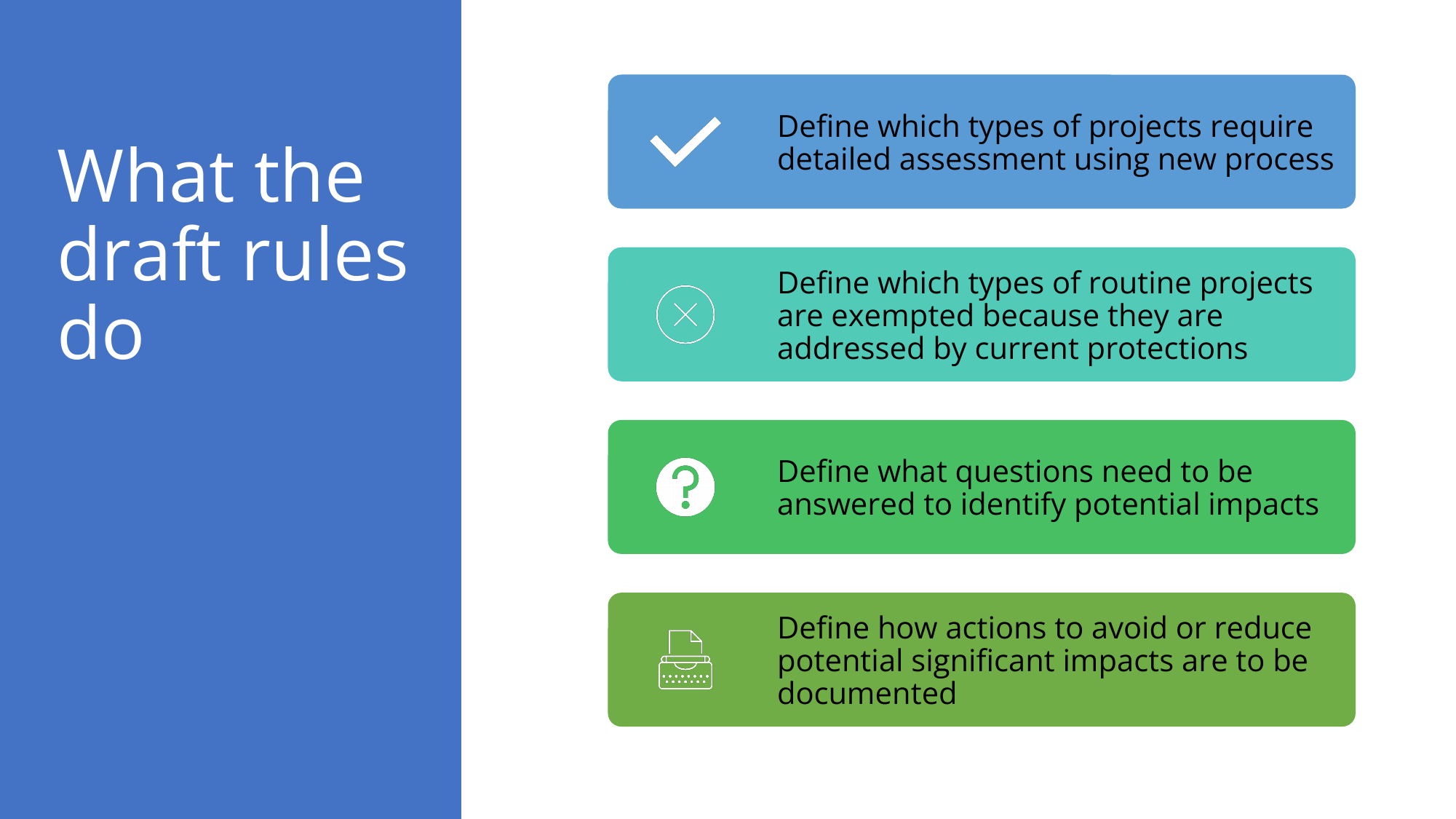

Define which types of projects require detailed assessment using new process
Define which types of routine projects are exempted because they are addressed by current protections
Define what questions need to be answered to identify potential impacts
Define how actions to avoid or reduce potential significant impacts are to be documented
# What the draft rules do